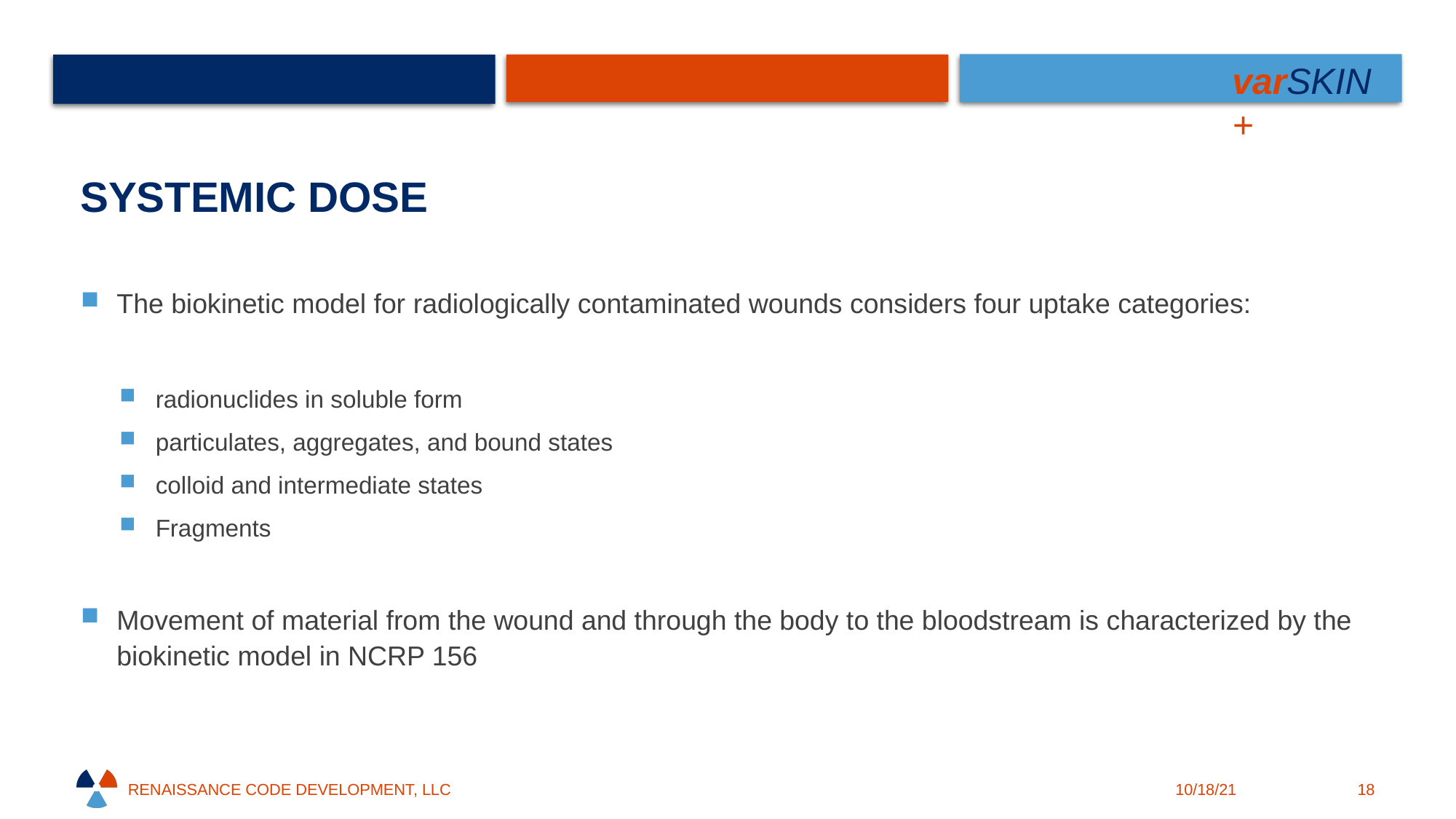

# Systemic Dose
The biokinetic model for radiologically contaminated wounds considers four uptake categories:

radionuclides in soluble form
particulates, aggregates, and bound states
colloid and intermediate states
Fragments

Movement of material from the wound and through the body to the bloodstream is characterized by the biokinetic model in NCRP 156
Renaissance code development, llc
10/18/21
18